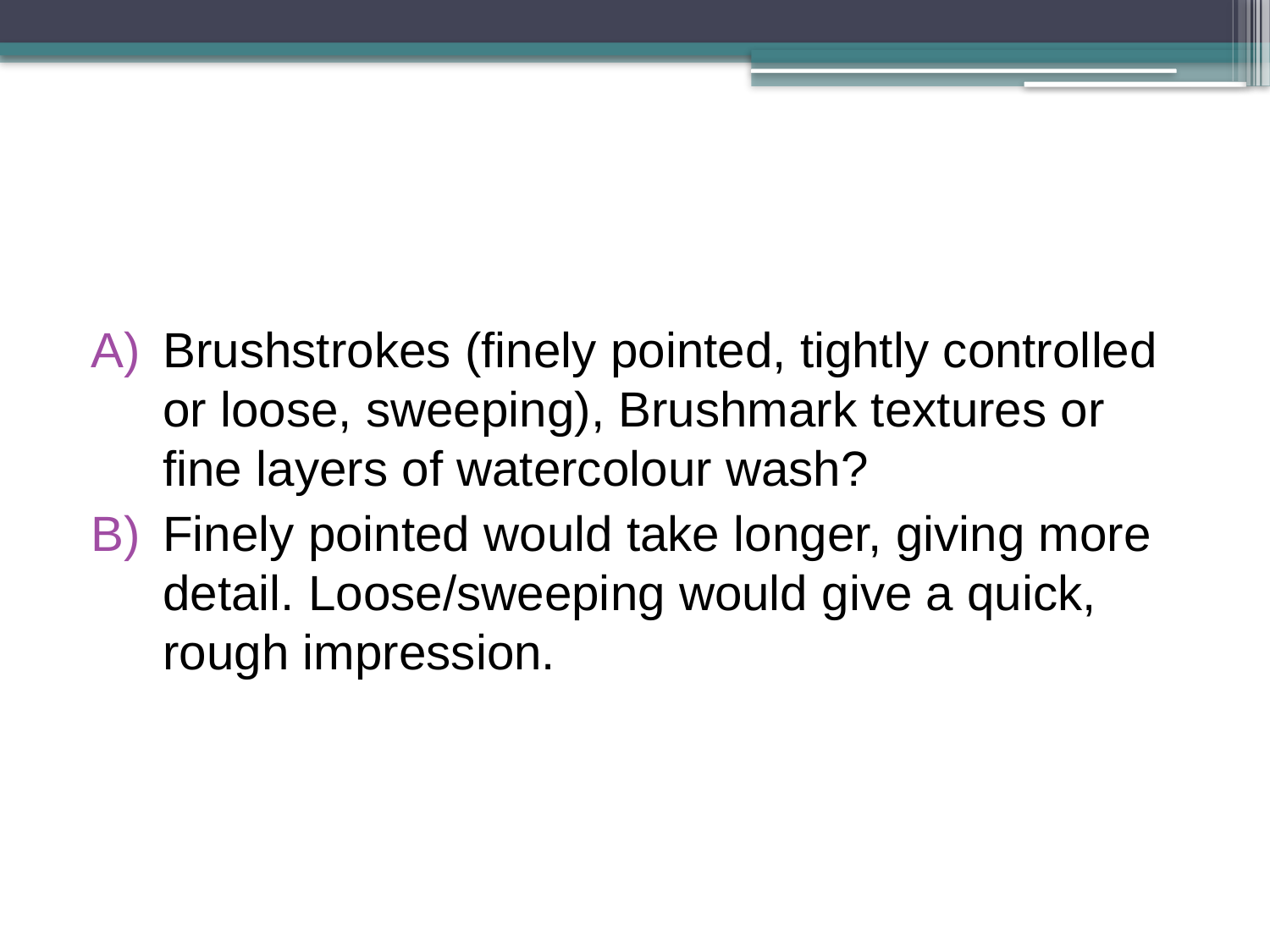

#
Brushstrokes (finely pointed, tightly controlled or loose, sweeping), Brushmark textures or fine layers of watercolour wash?
Finely pointed would take longer, giving more detail. Loose/sweeping would give a quick, rough impression.